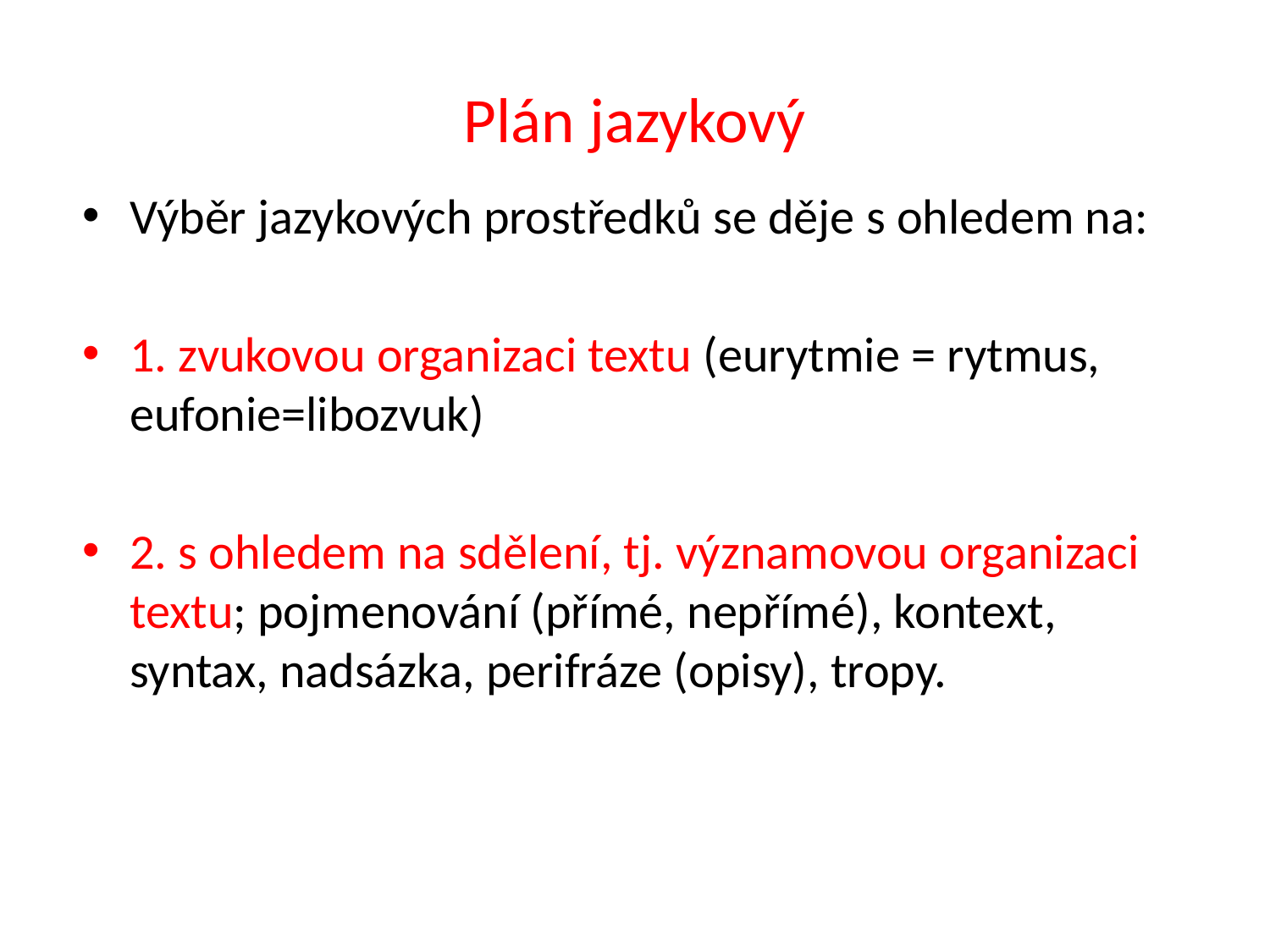

# Plán jazykový
Výběr jazykových prostředků se děje s ohledem na:

1. zvukovou organizaci textu (eurytmie = rytmus, eufonie=libozvuk)

2. s ohledem na sdělení, tj. významovou organizaci textu; pojmenování (přímé, nepřímé), kontext, syntax, nadsázka, perifráze (opisy), tropy.